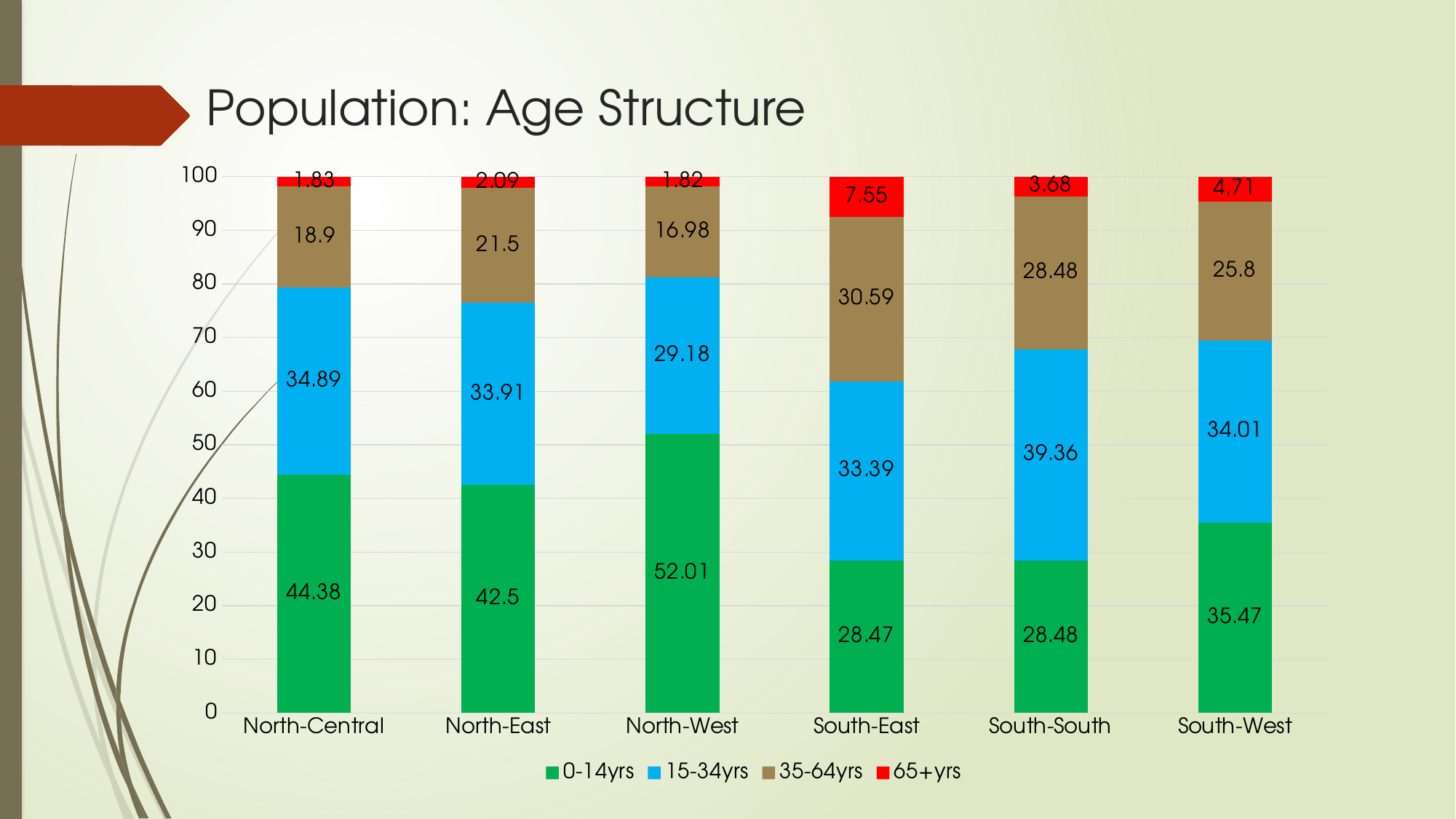

# Population: Age Structure

### Chart

| Category | 0-14yrs | 15-34yrs | 35-64yrs | 65+yrs |
|---|---|---|---|---|
| North-Central | 44.38 | 34.89 | 18.9 | 1.83 |
| North-East | 42.5 | 33.91 | 21.5 | 2.09 |
| North-West | 52.01 | 29.18 | 16.98 | 1.82 |
| South-East | 28.47 | 33.39 | 30.59 | 7.55 |
| South-South | 28.48 | 39.36 | 28.48 | 3.68 |
| South-West | 35.47 | 34.01 | 25.8 | 4.71 |